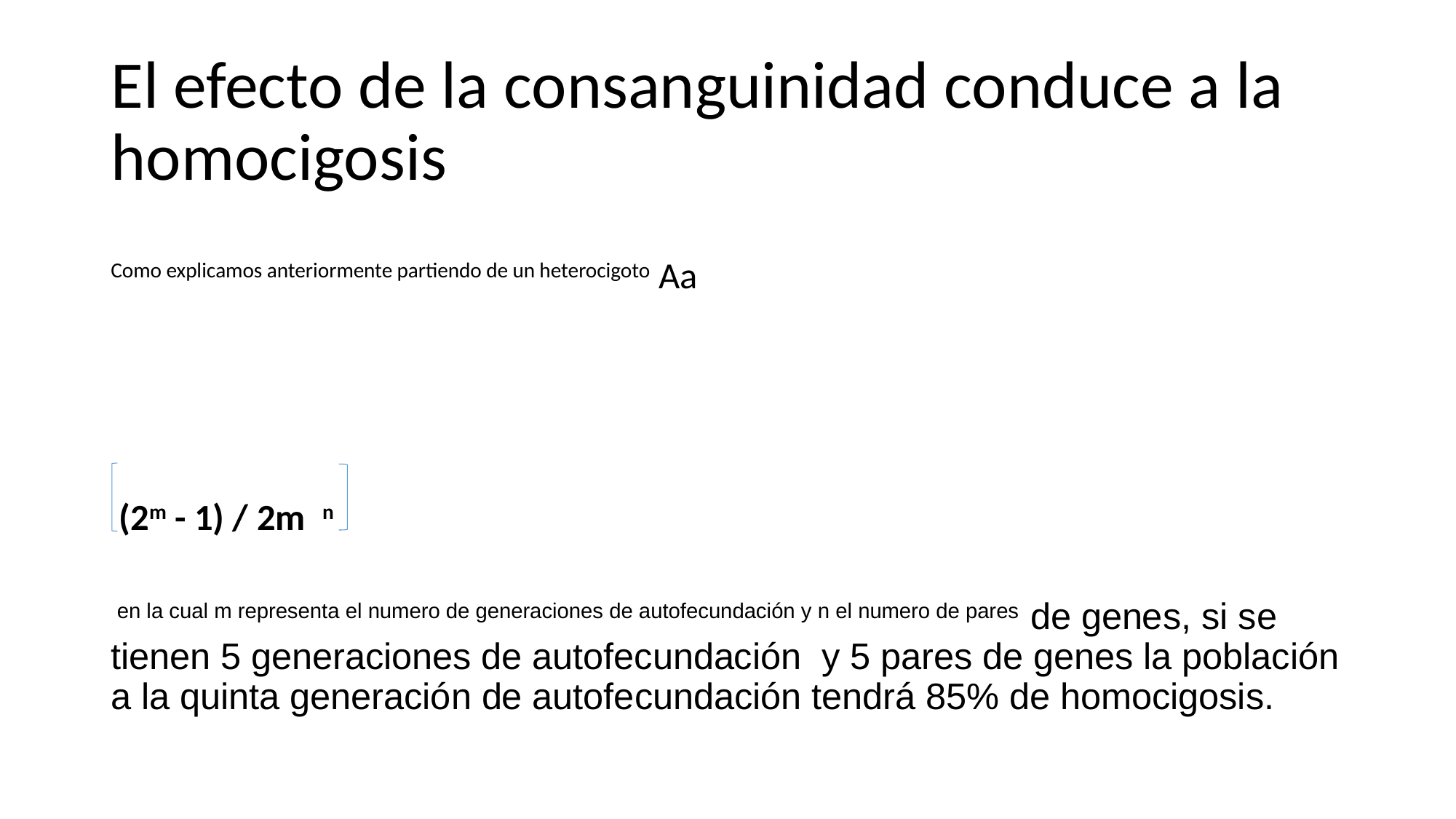

# El efecto de la consanguinidad conduce a la homocigosis

Como explicamos anteriormente partiendo de un heterocigoto Aa

 (2m - 1) / 2m  n

 en la cual m representa el numero de generaciones de autofecundación y n el numero de pares de genes, si se tienen 5 generaciones de autofecundación  y 5 pares de genes la población a la quinta generación de autofecundación tendrá 85% de homocigosis.